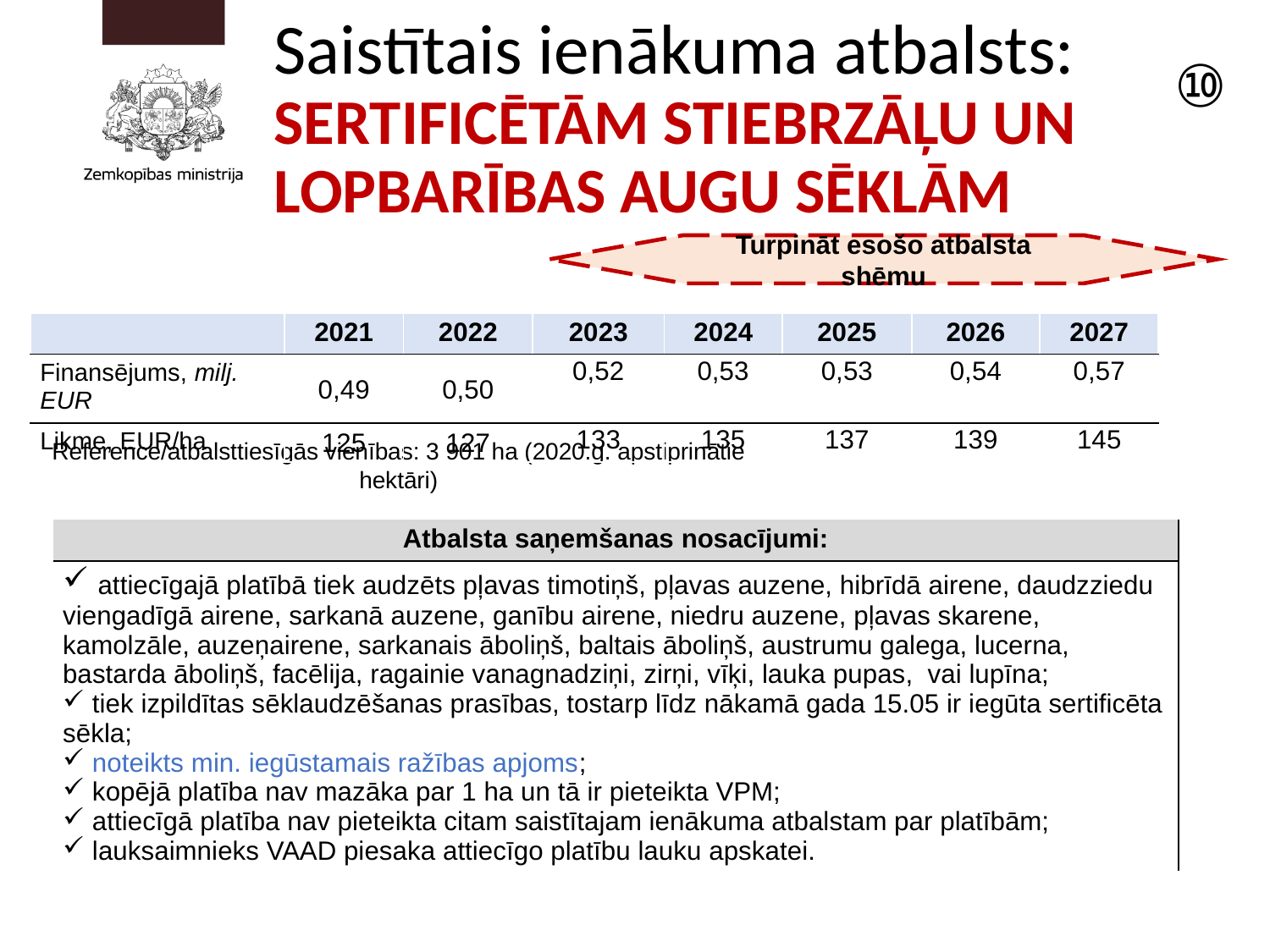

Saistītais ienākuma atbalsts:  SERTIFICĒTĀM STIEBRZĀĻU UN LOPBARĪBAS AUGU SĒKLĀM
⑩
Turpināt esošo atbalsta shēmu
|  | 2021 | 2022 | 2023 | 2024 | 2025 | 2026 | 2027 |
| --- | --- | --- | --- | --- | --- | --- | --- |
| Finansējums, milj. EUR | 0,49 | 0,50 | 0,52 | 0,53 | 0,53 | 0,54 | 0,57 |
| Likme, EUR/ha | 125 | 127 | 133 | 135 | 137 | 139 | 145 |
Reference/atbalsttiesīgās vienības: 3 901 ha (2020.g. apstiprinātie hektāri)
| Atbalsta saņemšanas nosacījumi: |
| --- |
| attiecīgajā platībā tiek audzēts pļavas timotiņš, pļavas auzene, hibrīdā airene, daudzziedu viengadīgā airene, sarkanā auzene, ganību airene, niedru auzene, pļavas skarene, kamolzāle, auzeņairene, sarkanais āboliņš, baltais āboliņš, austrumu galega, lucerna, bastarda āboliņš, facēlija, ragainie vanagnadziņi, zirņi, vīķi, lauka pupas, vai lupīna; tiek izpildītas sēklaudzēšanas prasības, tostarp līdz nākamā gada 15.05 ir iegūta sertificēta sēkla; noteikts min. iegūstamais ražības apjoms; kopējā platība nav mazāka par 1 ha un tā ir pieteikta VPM; attiecīgā platība nav pieteikta citam saistītajam ienākuma atbalstam par platībām; lauksaimnieks VAAD piesaka attiecīgo platību lauku apskatei. |